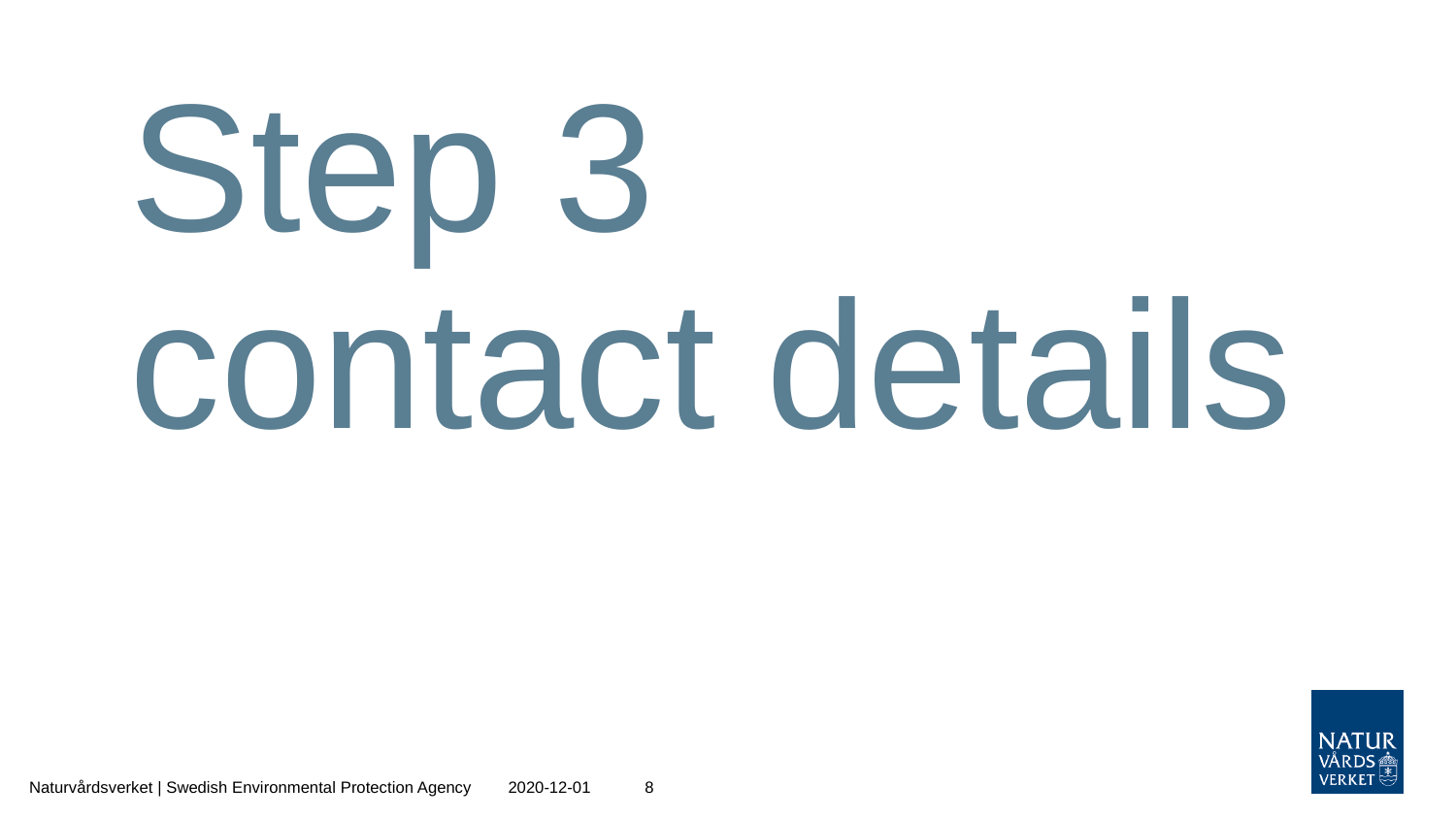

# Step 3 contact details
Naturvårdsverket | Swedish Environmental Protection Agency
2020-12-01
8